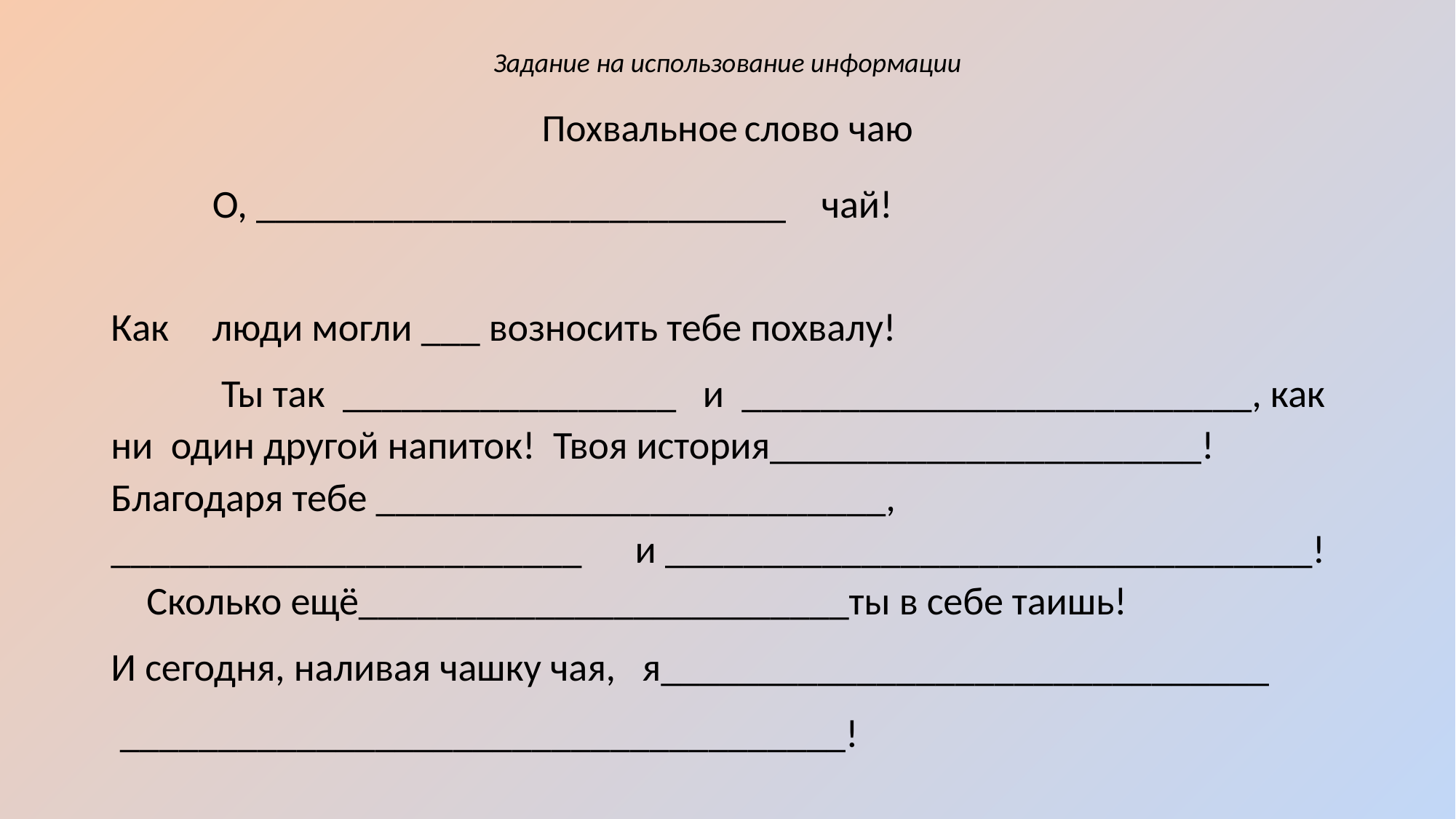

# Задание на использование информации Похвальное слово чаю
	О, ___________________________	чай!

Как	люди могли ___ возносить тебе похвалу!
	 Ты так  _________________   и  __________________________, как ни  один другой напиток!  Твоя история______________________!    Благодаря тебе __________________________, ________________________      и _________________________________!      Сколько ещё_________________________ты в себе таишь!
И сегодня, наливая чашку чая,   я_______________________________
 _____________________________________!